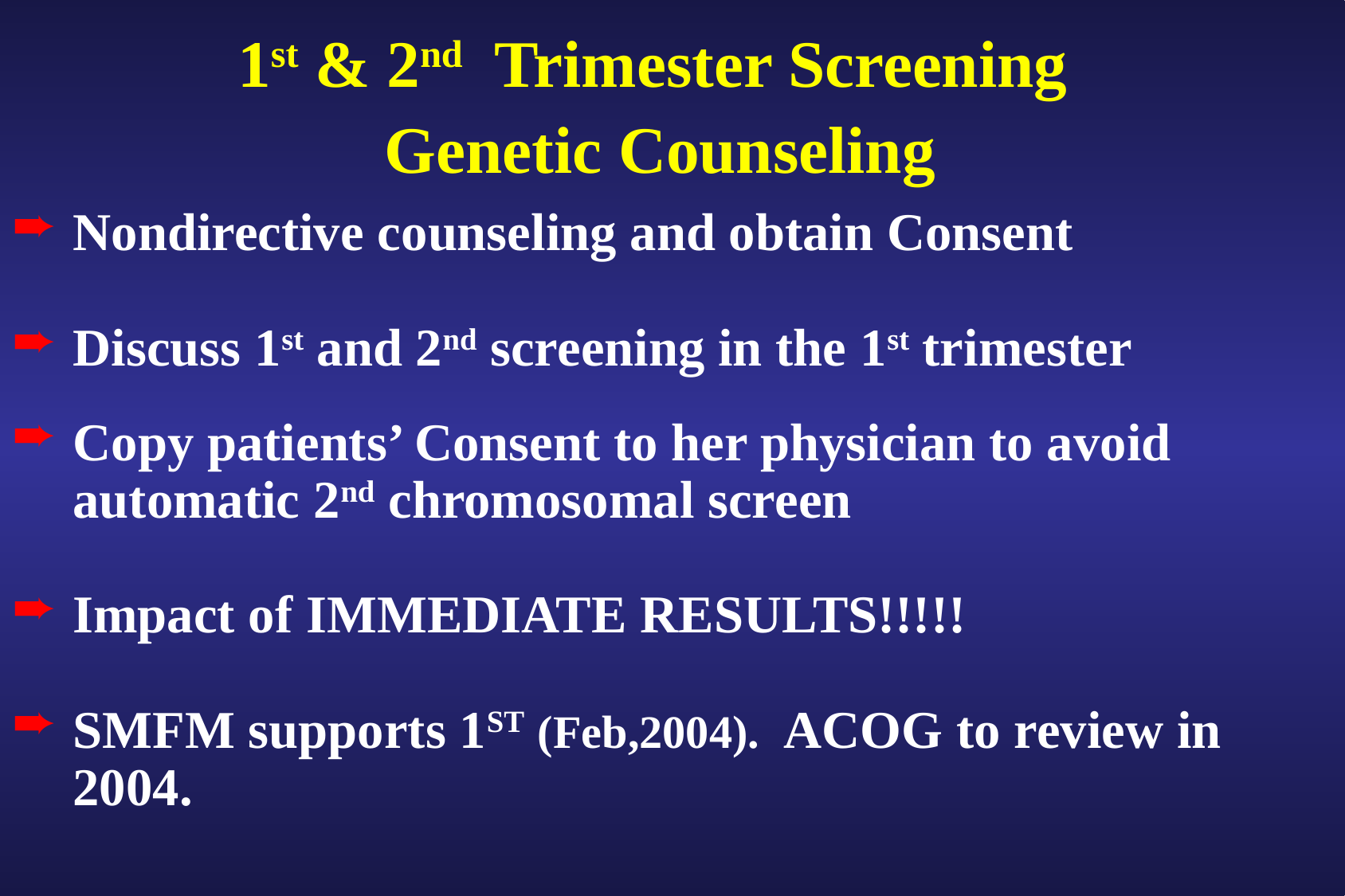

# 1st & 2nd  Trimester Screening Genetic Counseling
Nondirective counseling and obtain Consent
Discuss 1st and 2nd screening in the 1st trimester
Copy patients’ Consent to her physician to avoid automatic 2nd chromosomal screen
Impact of IMMEDIATE RESULTS!!!!!
SMFM supports 1ST (Feb,2004).  ACOG to review in 2004.